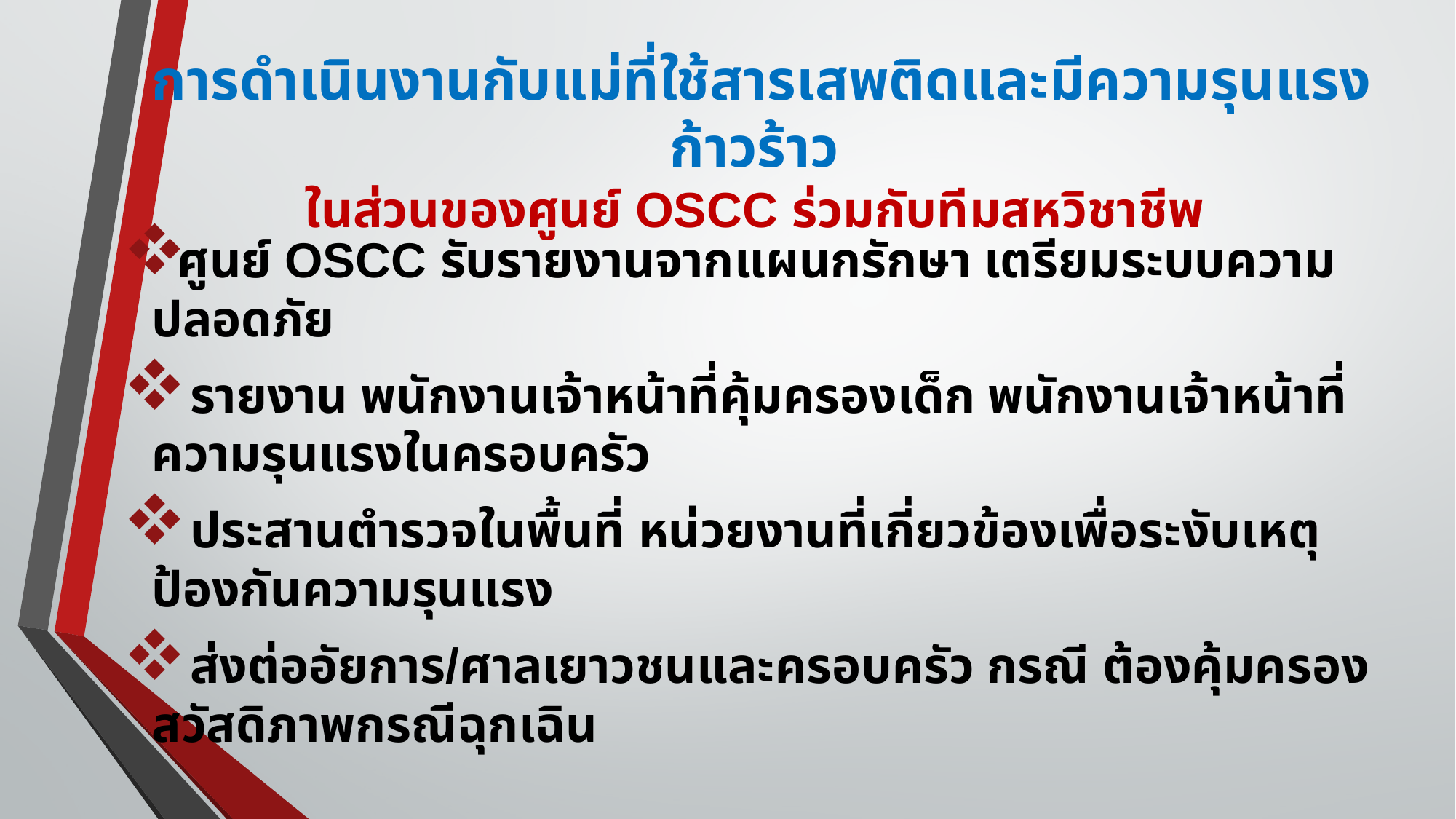

# การดำเนินงานกับแม่ที่ใช้สารเสพติดและมีความรุนแรง ก้าวร้าว ในส่วนของศูนย์ OSCC ร่วมกับทีมสหวิชาชีพ
ศูนย์ OSCC รับรายงานจากแผนกรักษา เตรียมระบบความปลอดภัย
 รายงาน พนักงานเจ้าหน้าที่คุ้มครองเด็ก พนักงานเจ้าหน้าที่ความรุนแรงในครอบครัว
 ประสานตำรวจในพื้นที่ หน่วยงานที่เกี่ยวข้องเพื่อระงับเหตุ ป้องกันความรุนแรง
 ส่งต่ออัยการ/ศาลเยาวชนและครอบครัว กรณี ต้องคุ้มครองสวัสดิภาพกรณีฉุกเฉิน